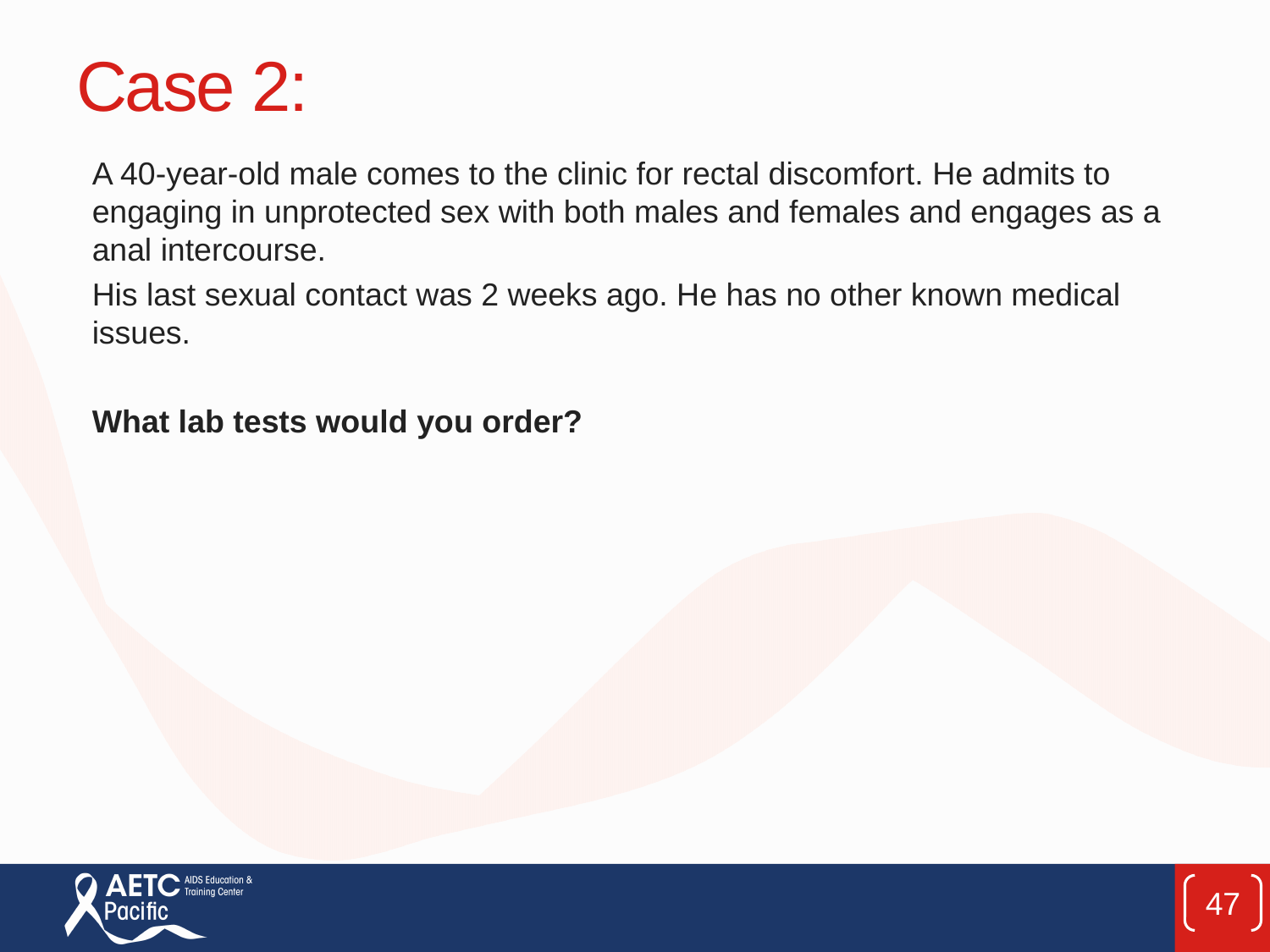

# Case 2:
A 40-year-old male comes to the clinic for rectal discomfort. He admits to engaging in unprotected sex with both males and females and engages as a anal intercourse.
His last sexual contact was 2 weeks ago. He has no other known medical issues.

What lab tests would you order?
47